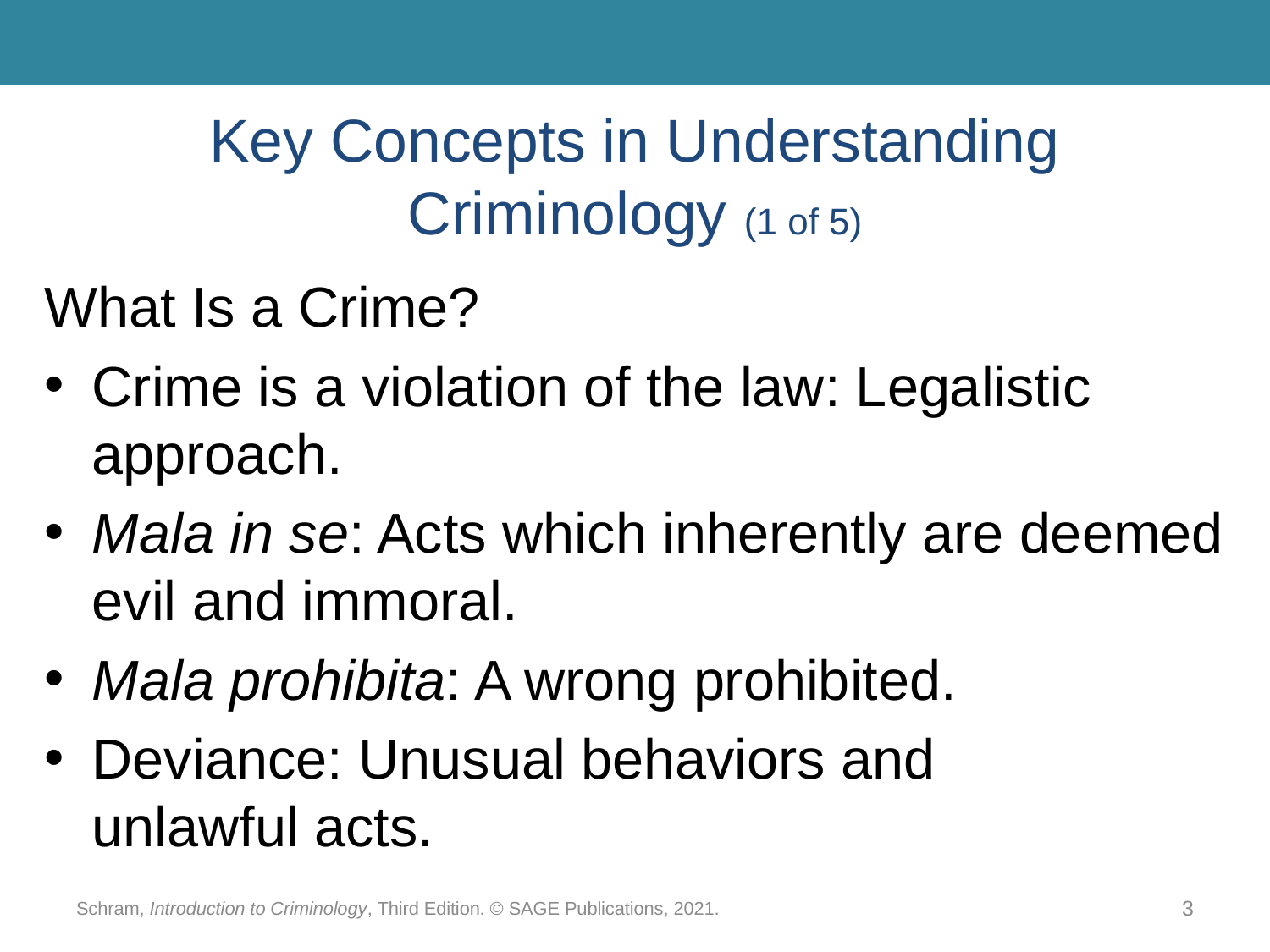

# Key Concepts in Understanding Criminology (1 of 5)
What Is a Crime?
Crime is a violation of the law: Legalistic approach.
Mala in se: Acts which inherently are deemed evil and immoral.
Mala prohibita: A wrong prohibited.
Deviance: Unusual behaviors and unlawful acts.

Schram, Introduction to Criminology, Third Edition. © SAGE Publications, 2021.
3